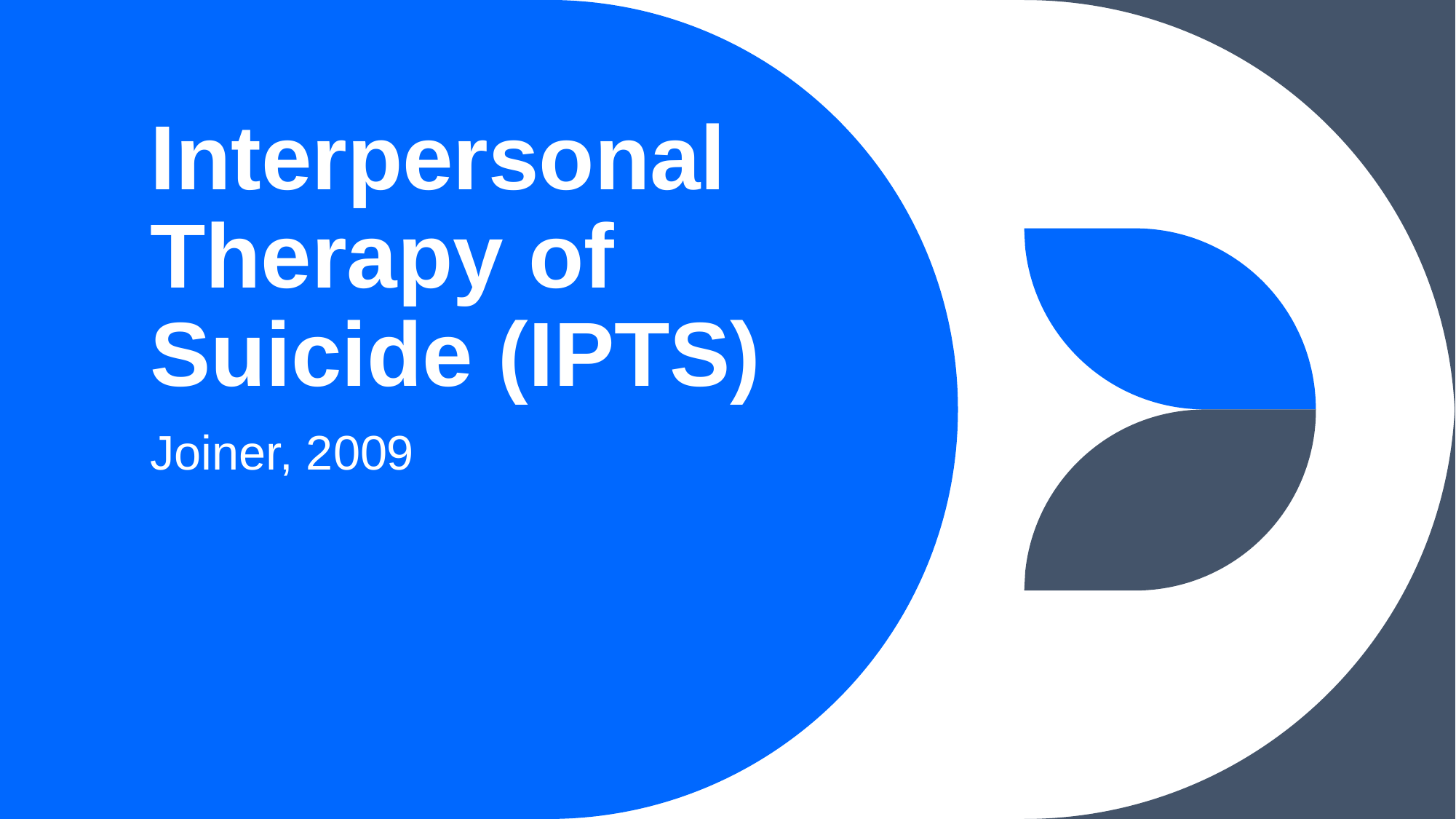

# Interpersonal Therapy of Suicide (IPTS)
Joiner, 2009